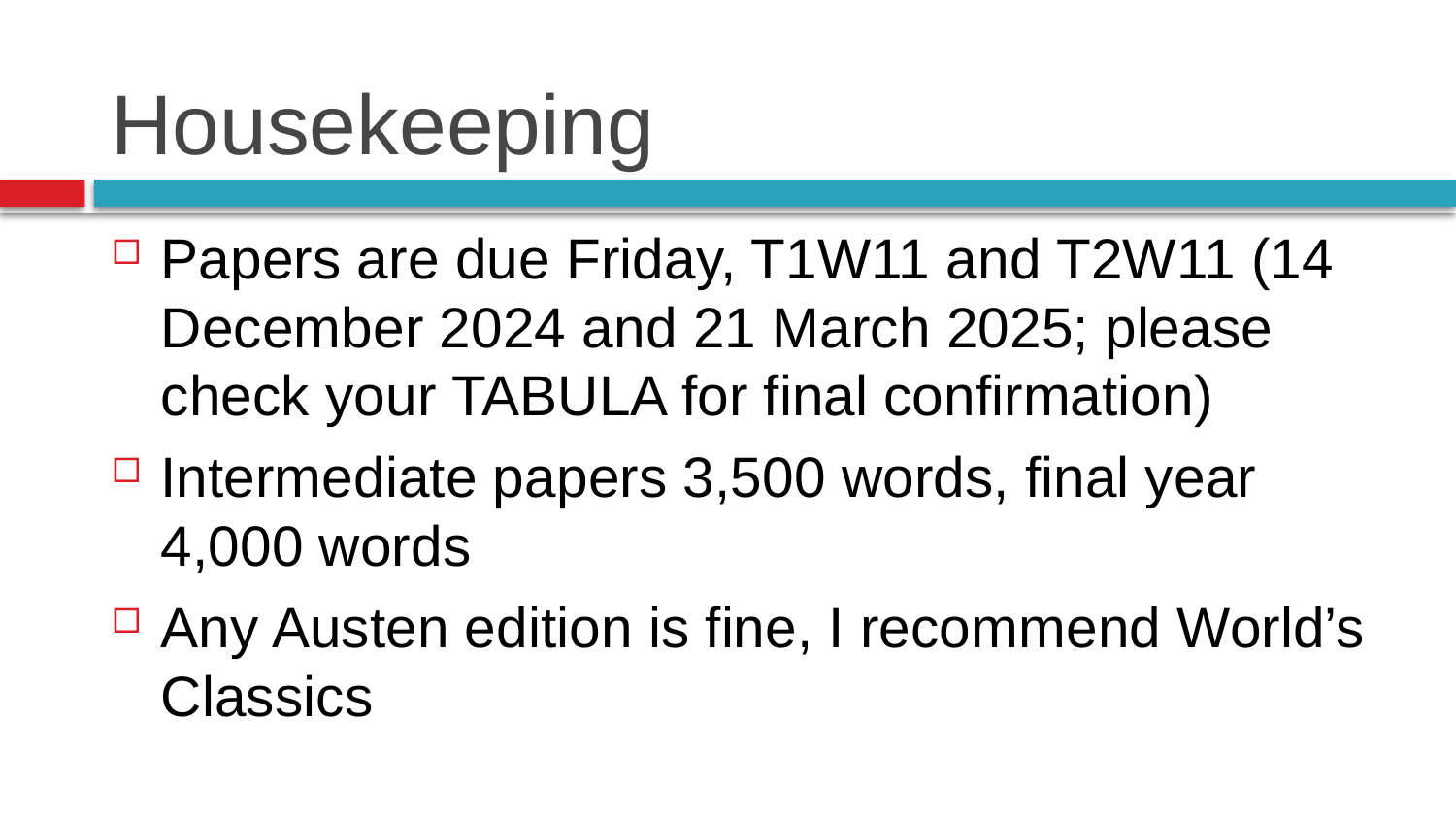

# Housekeeping
Papers are due Friday, T1W11 and T2W11 (14 December 2024 and 21 March 2025; please check your TABULA for final confirmation)
Intermediate papers 3,500 words, final year 4,000 words
Any Austen edition is fine, I recommend World’s Classics